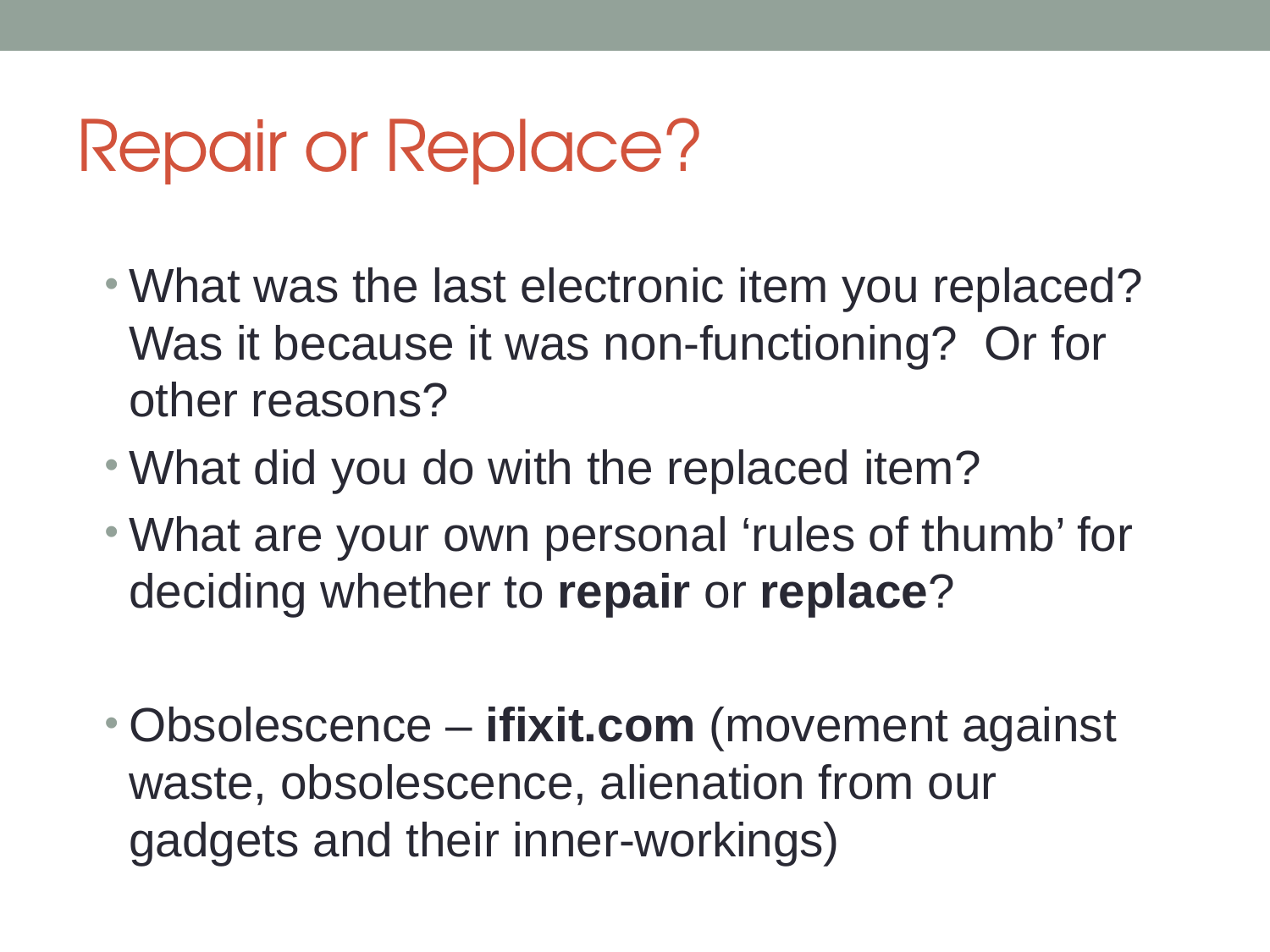

# Repair or Replace?
What was the last electronic item you replaced?  Was it because it was non-functioning?  Or for other reasons?
What did you do with the replaced item?
What are your own personal ‘rules of thumb’ for deciding whether to repair or replace?

Obsolescence – ifixit.com (movement against waste, obsolescence, alienation from our gadgets and their inner-workings)